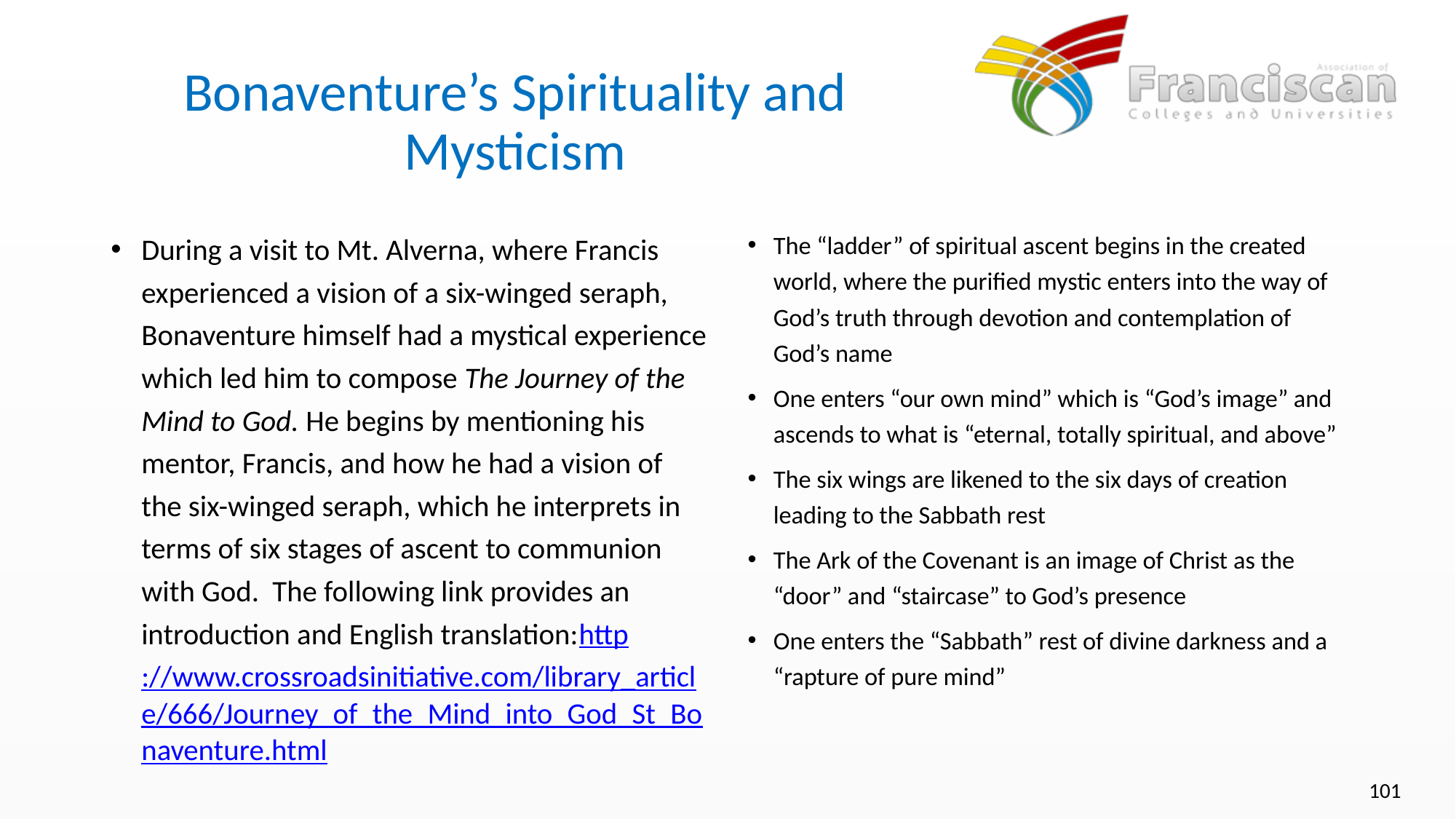

# Bonaventure’s Spirituality and Mysticism
During a visit to Mt. Alverna, where Francis experienced a vision of a six-winged seraph, Bonaventure himself had a mystical experience which led him to compose The Journey of the Mind to God. He begins by mentioning his mentor, Francis, and how he had a vision of the six-winged seraph, which he interprets in terms of six stages of ascent to communion with God.  The following link provides an introduction and English translation:http://www.crossroadsinitiative.com/library_article/666/Journey_of_the_Mind_into_God_St_Bonaventure.html
The “ladder” of spiritual ascent begins in the created world, where the purified mystic enters into the way of God’s truth through devotion and contemplation of God’s name
One enters “our own mind” which is “God’s image” and ascends to what is “eternal, totally spiritual, and above”
The six wings are likened to the six days of creation leading to the Sabbath rest
The Ark of the Covenant is an image of Christ as the “door” and “staircase” to God’s presence
One enters the “Sabbath” rest of divine darkness and a “rapture of pure mind”
101